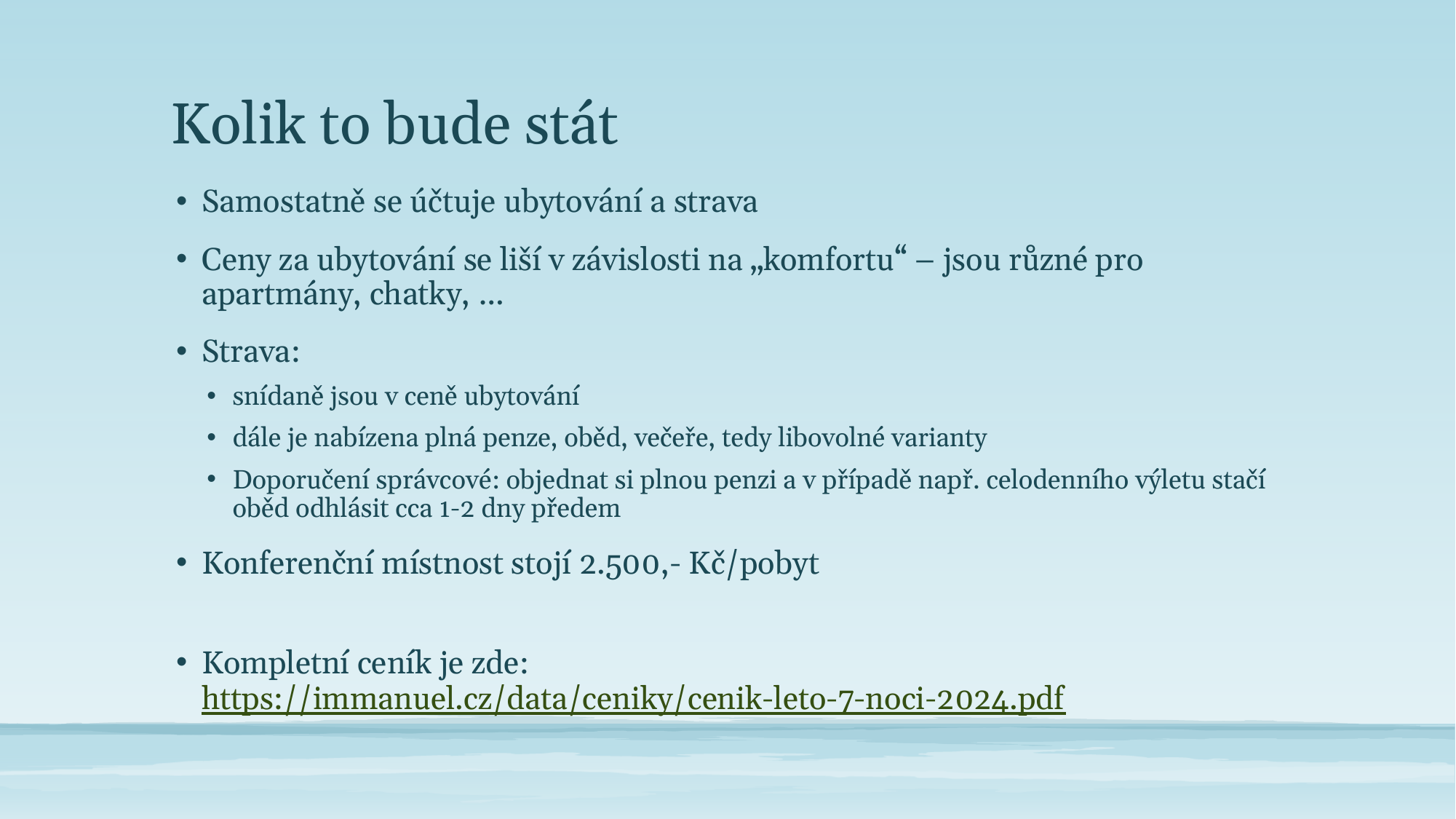

# Kolik to bude stát
Samostatně se účtuje ubytování a strava
Ceny za ubytování se liší v závislosti na „komfortu“ – jsou různé pro apartmány, chatky, …
Strava:
snídaně jsou v ceně ubytování
dále je nabízena plná penze, oběd, večeře, tedy libovolné varianty
Doporučení správcové: objednat si plnou penzi a v případě např. celodenního výletu stačí oběd odhlásit cca 1-2 dny předem
Konferenční místnost stojí 2.500,- Kč/pobyt

Kompletní ceník je zde: https://immanuel.cz/data/ceniky/cenik-leto-7-noci-2024.pdf